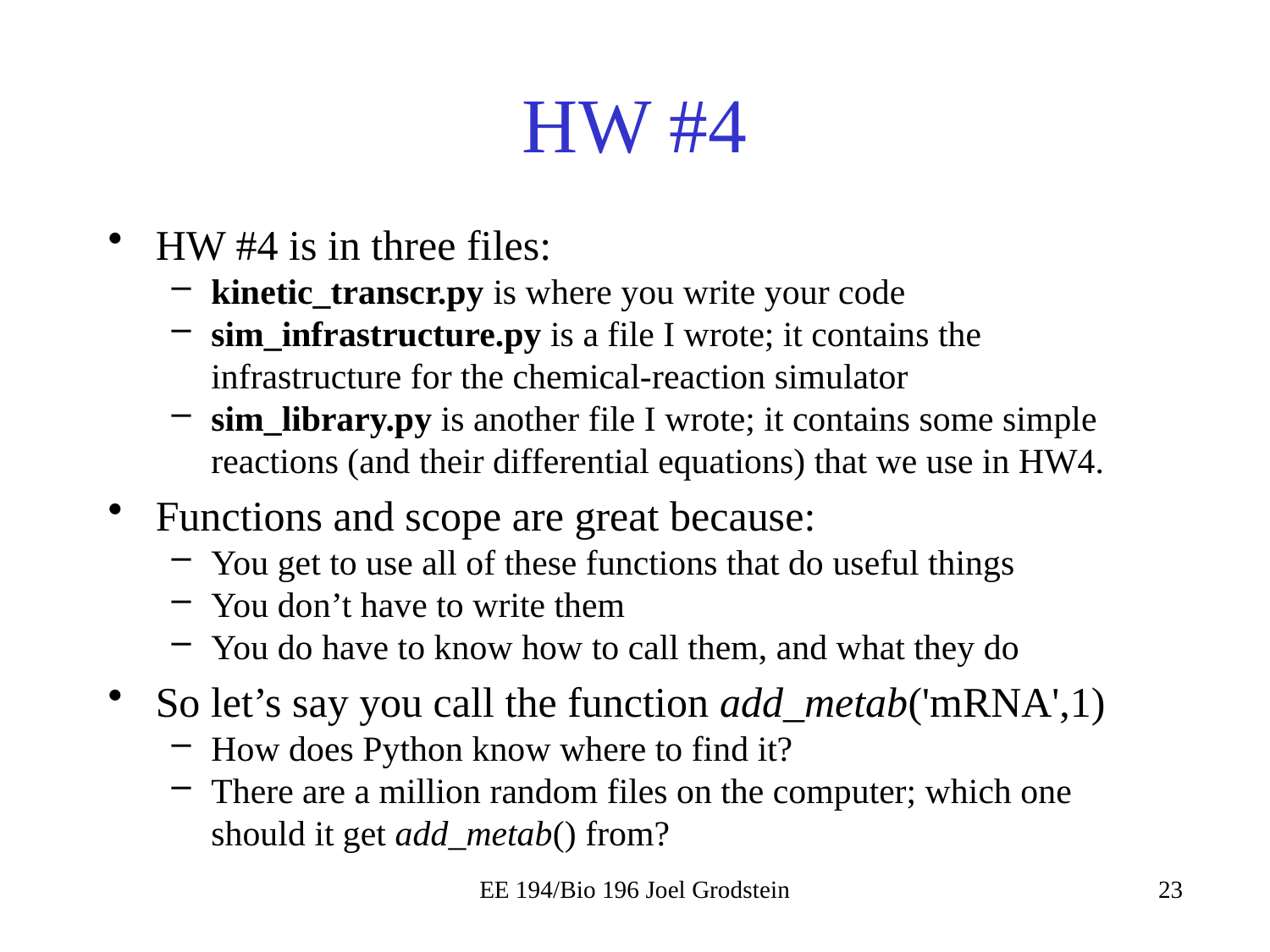

# HW #4
HW #4 is in three files:
kinetic_transcr.py is where you write your code
sim_infrastructure.py is a file I wrote; it contains the infrastructure for the chemical-reaction simulator
sim_library.py is another file I wrote; it contains some simple reactions (and their differential equations) that we use in HW4.
Functions and scope are great because:
You get to use all of these functions that do useful things
You don’t have to write them
You do have to know how to call them, and what they do
So let’s say you call the function add_metab('mRNA',1)
How does Python know where to find it?
There are a million random files on the computer; which one should it get add_metab() from?

EE 194/Bio 196 Joel Grodstein